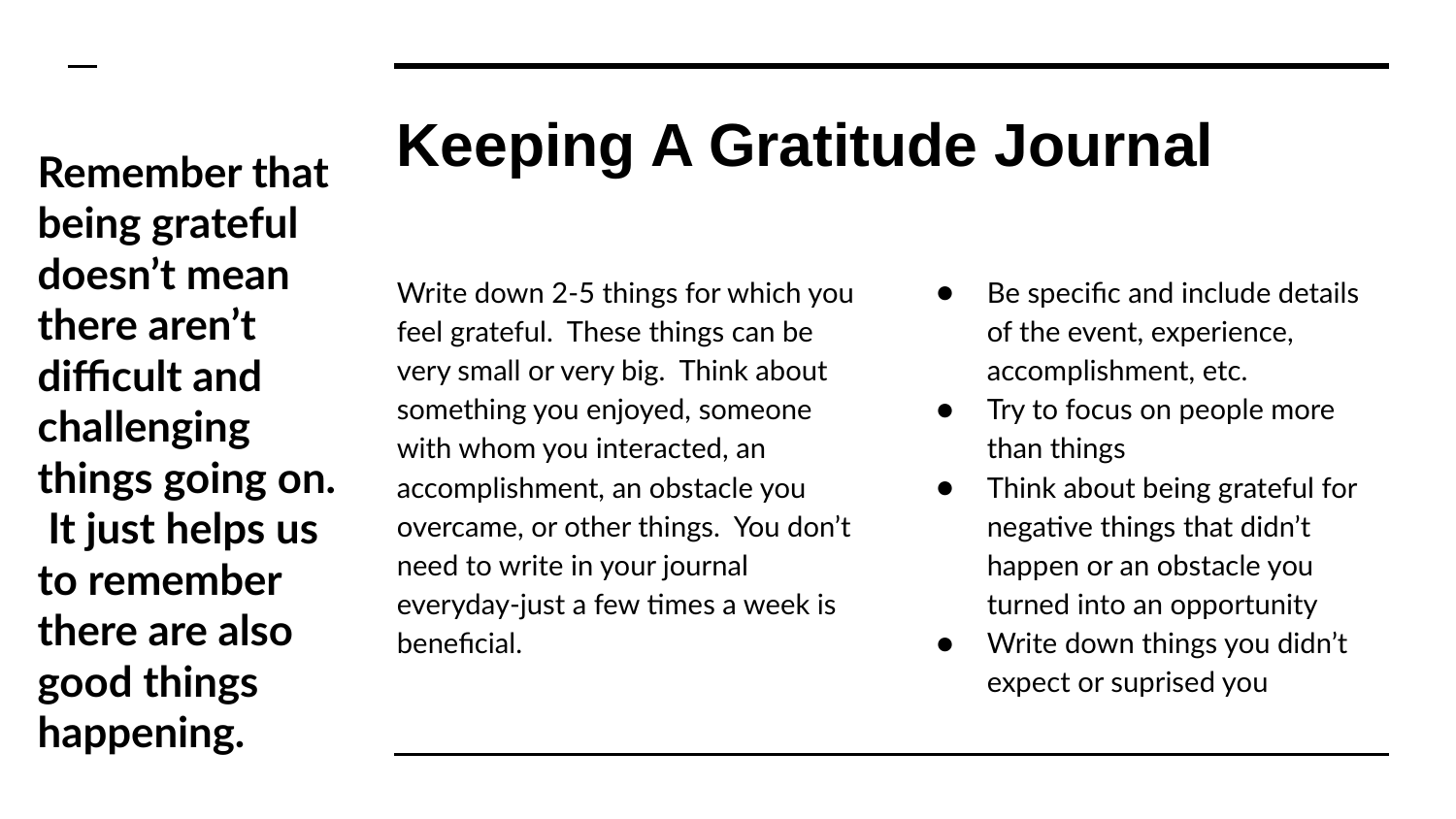

# Keeping A Gratitude Journal
Remember that being grateful doesn’t mean there aren’t difficult and challenging things going on.  It just helps us to remember there are also good things happening.
Write down 2-5 things for which you feel grateful.  These things can be very small or very big.  Think about something you enjoyed, someone with whom you interacted, an accomplishment, an obstacle you overcame, or other things.  You don’t need to write in your journal everyday-just a few times a week is beneficial.
Be specific and include details of the event, experience, accomplishment, etc.
Try to focus on people more than things
Think about being grateful for negative things that didn’t happen or an obstacle you turned into an opportunity
Write down things you didn’t expect or suprised you